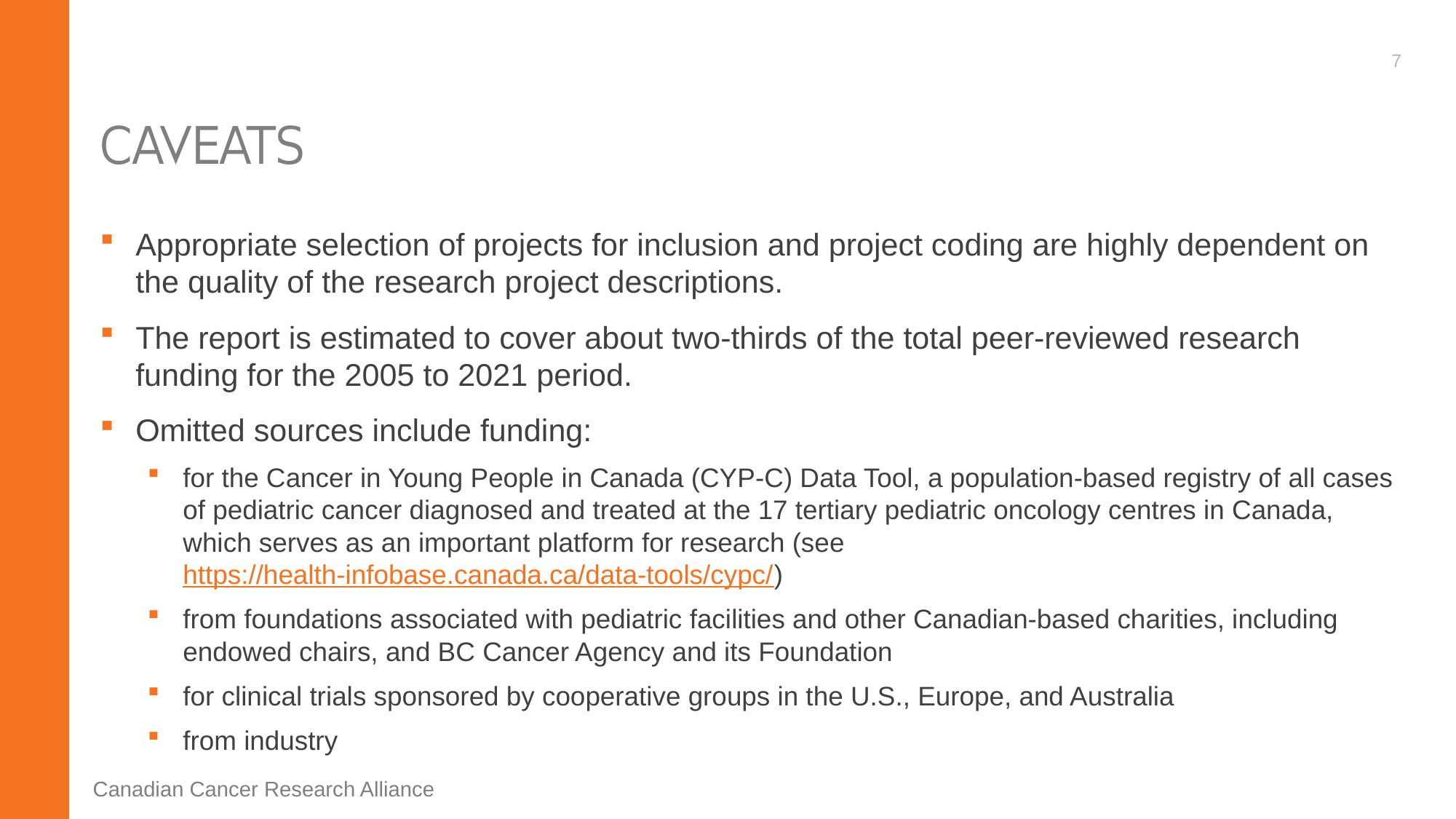

7
# Caveats
Appropriate selection of projects for inclusion and project coding are highly dependent on the quality of the research project descriptions.
The report is estimated to cover about two-thirds of the total peer-reviewed research funding for the 2005 to 2021 period.
Omitted sources include funding:
for the Cancer in Young People in Canada (CYP-C) Data Tool, a population-based registry of all cases of pediatric cancer diagnosed and treated at the 17 tertiary pediatric oncology centres in Canada, which serves as an important platform for research (see https://health-infobase.canada.ca/data-tools/cypc/)
from foundations associated with pediatric facilities and other Canadian-based charities, including endowed chairs, and BC Cancer Agency and its Foundation
for clinical trials sponsored by cooperative groups in the U.S., Europe, and Australia
from industry